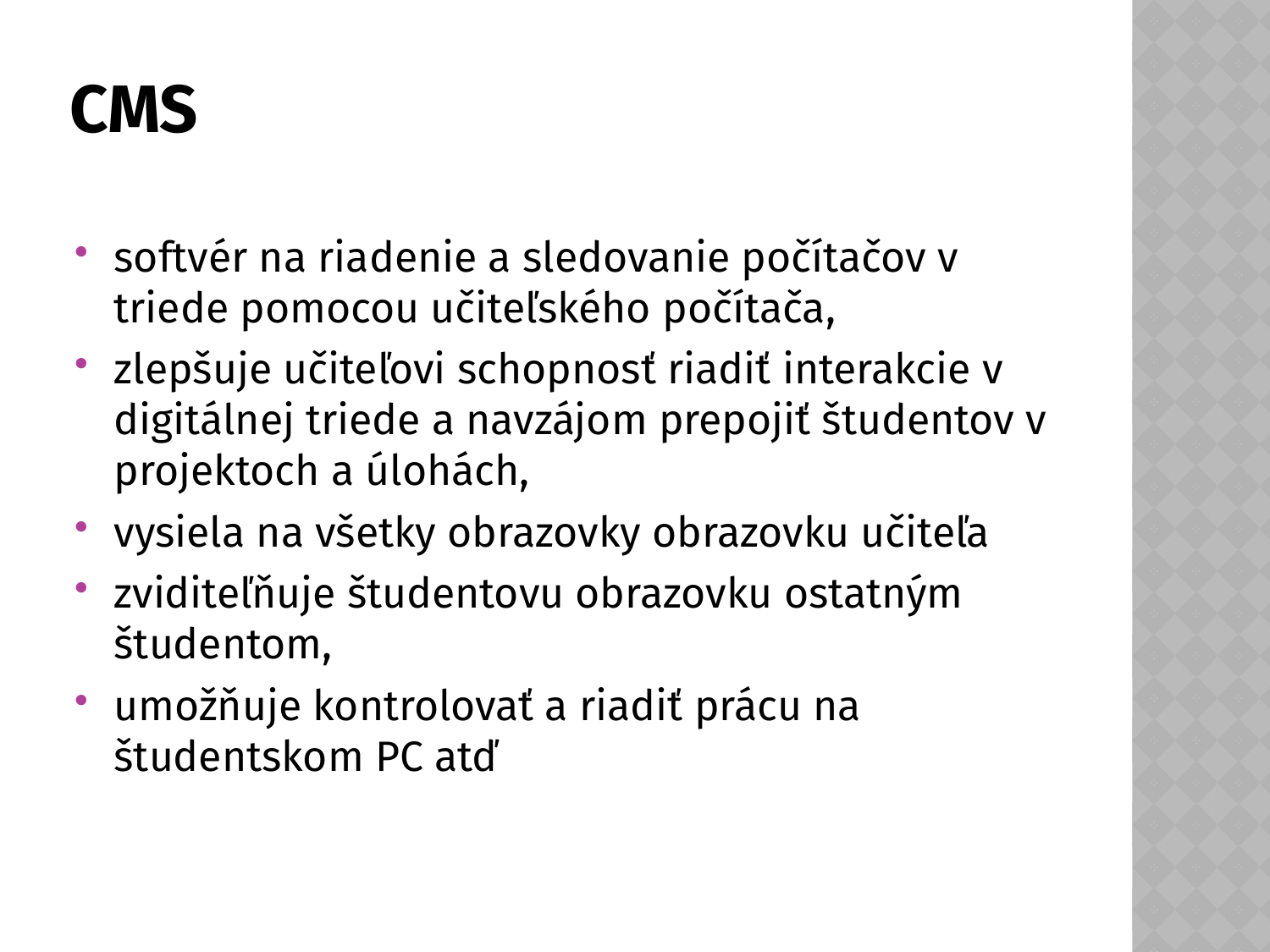

# CMS
softvér na riadenie a sledovanie počítačov v triede pomocou učiteľského počítača,
zlepšuje učiteľovi schopnosť riadiť interakcie v digitálnej triede a navzájom prepojiť študentov v projektoch a úlohách,
vysiela na všetky obrazovky obrazovku učiteľa
zviditeľňuje študentovu obrazovku ostatným študentom,
umožňuje kontrolovať a riadiť prácu na študentskom PC atď